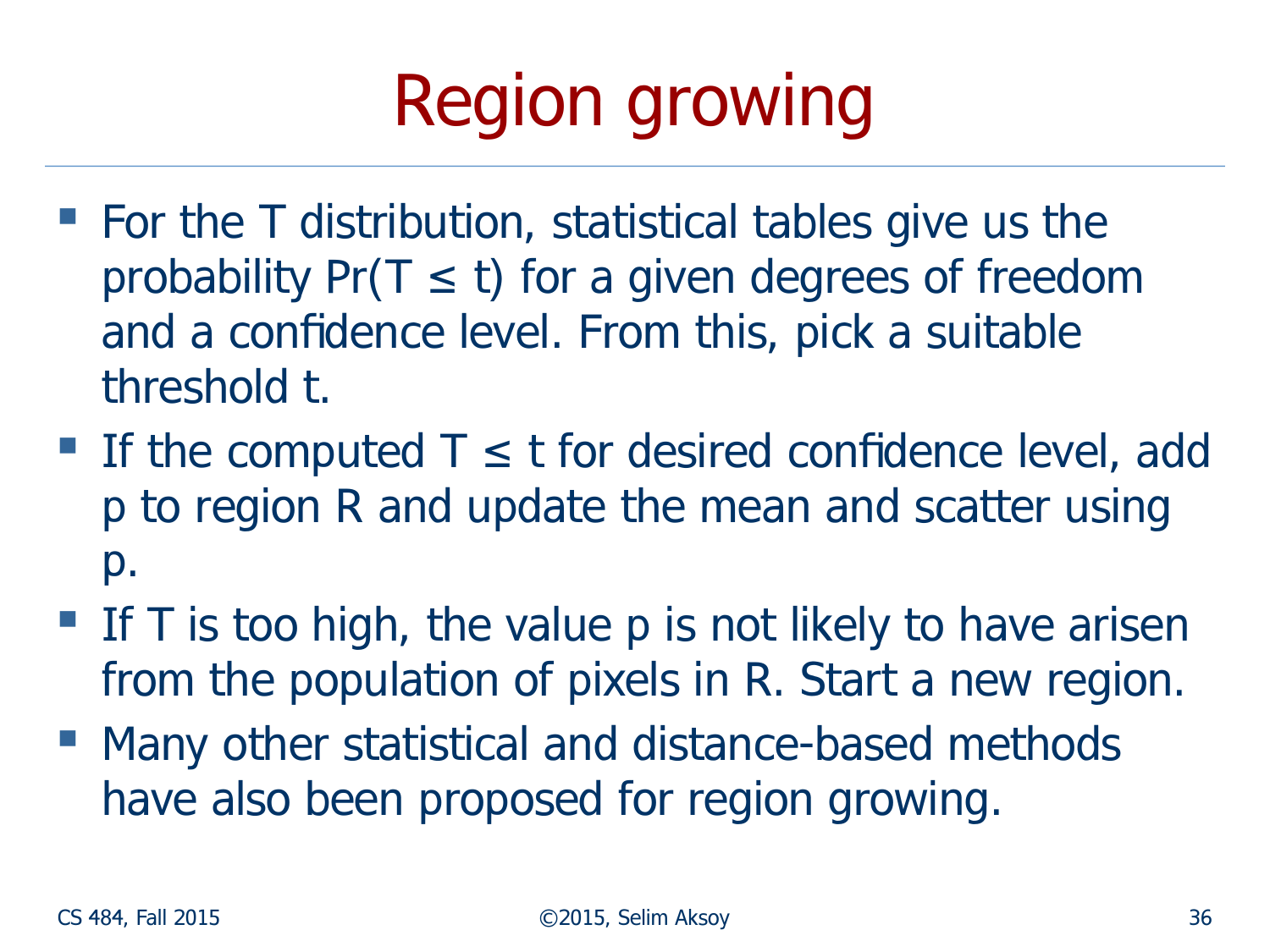

# Region growing
For the T distribution, statistical tables give us the probability Pr(T ≤ t) for a given degrees of freedom and a confidence level. From this, pick a suitable threshold t.
If the computed T ≤ t for desired confidence level, add p to region R and update the mean and scatter using p.
If T is too high, the value p is not likely to have arisen from the population of pixels in R. Start a new region.
Many other statistical and distance-based methods have also been proposed for region growing.
CS 484, Fall 2015
©2015, Selim Aksoy
36